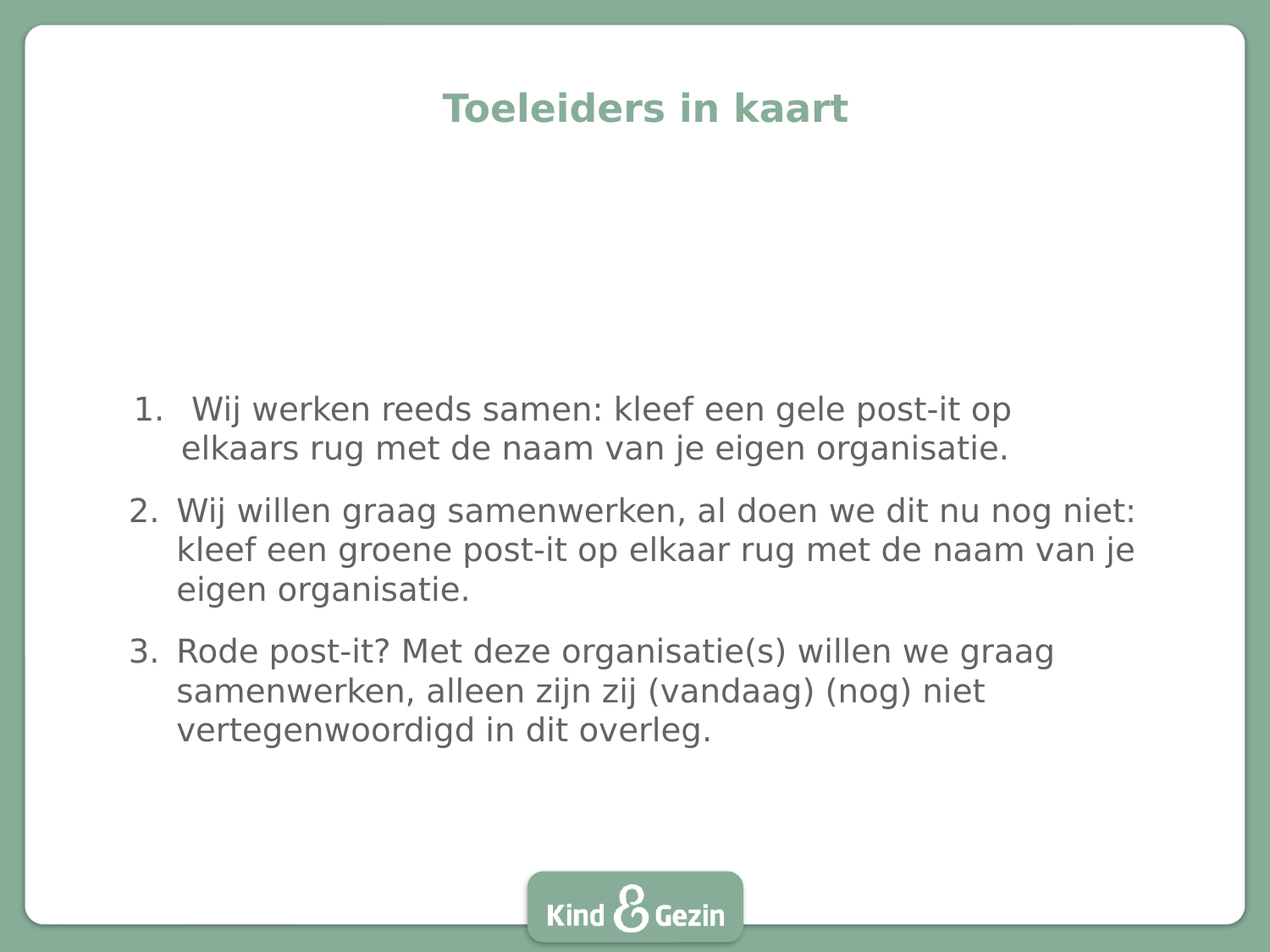

# Toeleiders in kaart
 Wij werken reeds samen: kleef een gele post-it op elkaars rug met de naam van je eigen organisatie.
Wij willen graag samenwerken, al doen we dit nu nog niet: kleef een groene post-it op elkaar rug met de naam van je eigen organisatie.
Rode post-it? Met deze organisatie(s) willen we graag samenwerken, alleen zijn zij (vandaag) (nog) niet vertegenwoordigd in dit overleg.